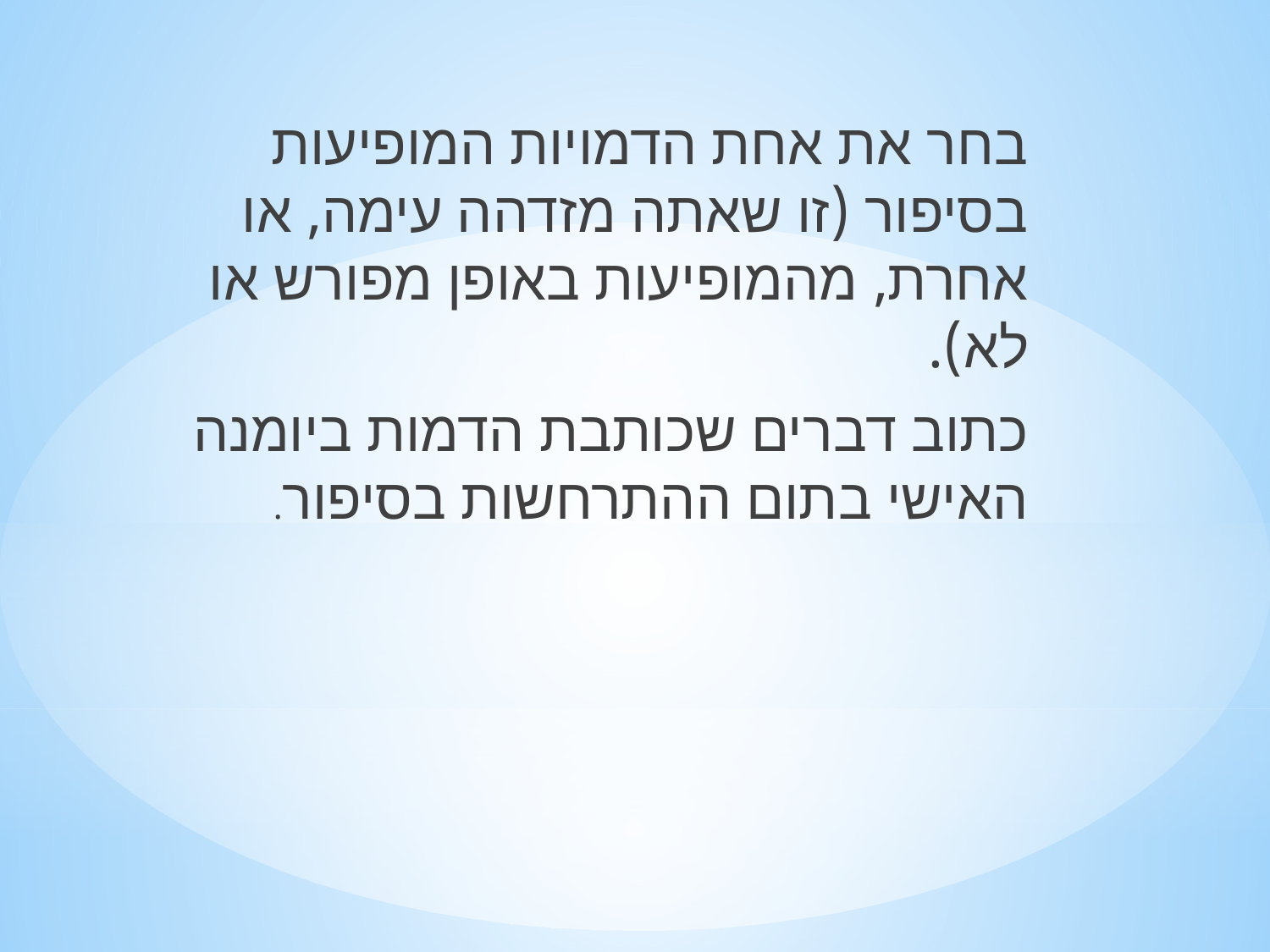

בחר את אחת הדמויות המופיעות בסיפור (זו שאתה מזדהה עימה, או אחרת, מהמופיעות באופן מפורש או לא).
כתוב דברים שכותבת הדמות ביומנה האישי בתום ההתרחשות בסיפור.
#